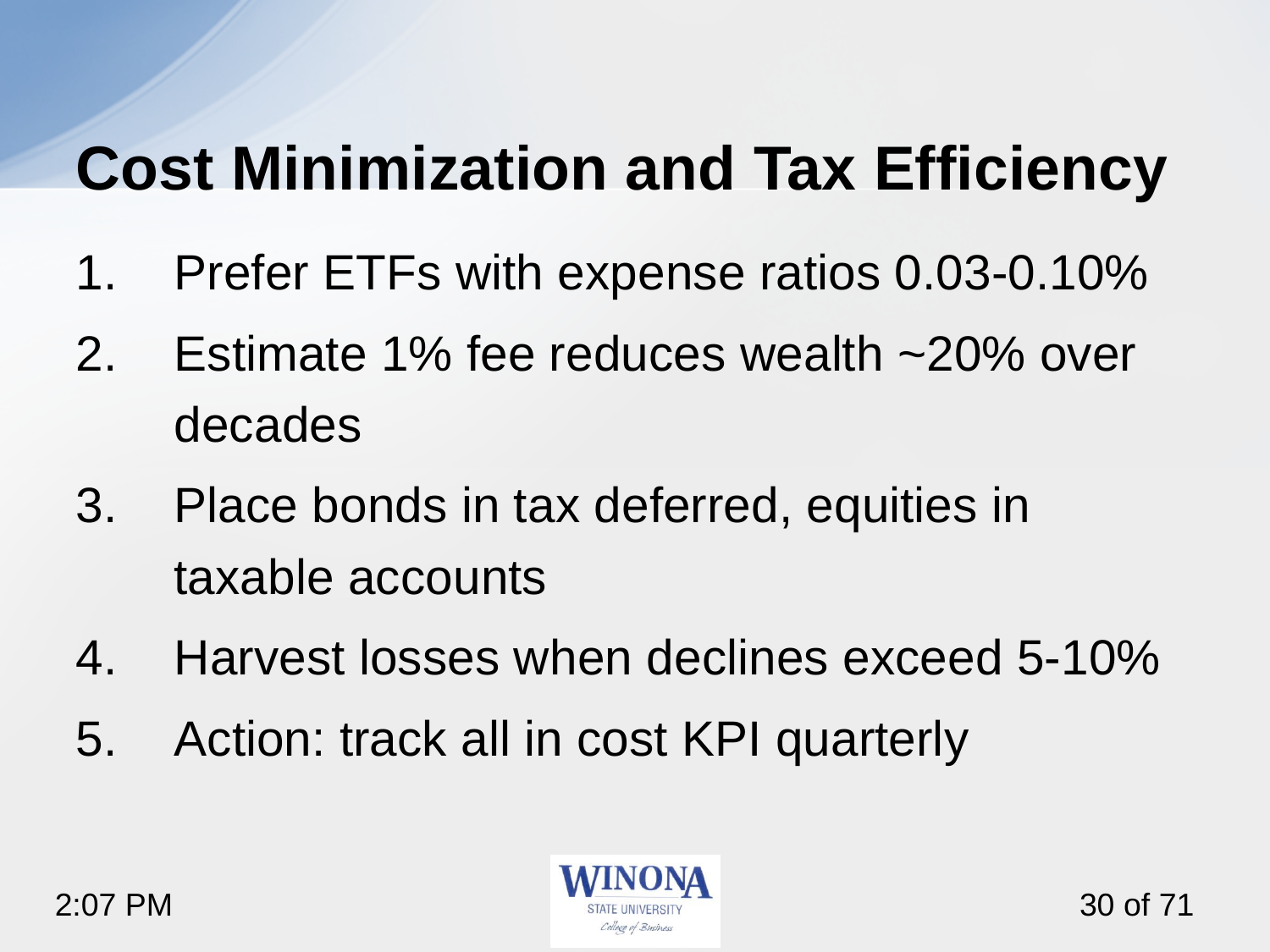

# Cost Minimization and Tax Efficiency
Prefer ETFs with expense ratios 0.03-0.10%
Estimate 1% fee reduces wealth ~20% over decades
Place bonds in tax deferred, equities in taxable accounts
Harvest losses when declines exceed 5-10%
Action: track all in cost KPI quarterly